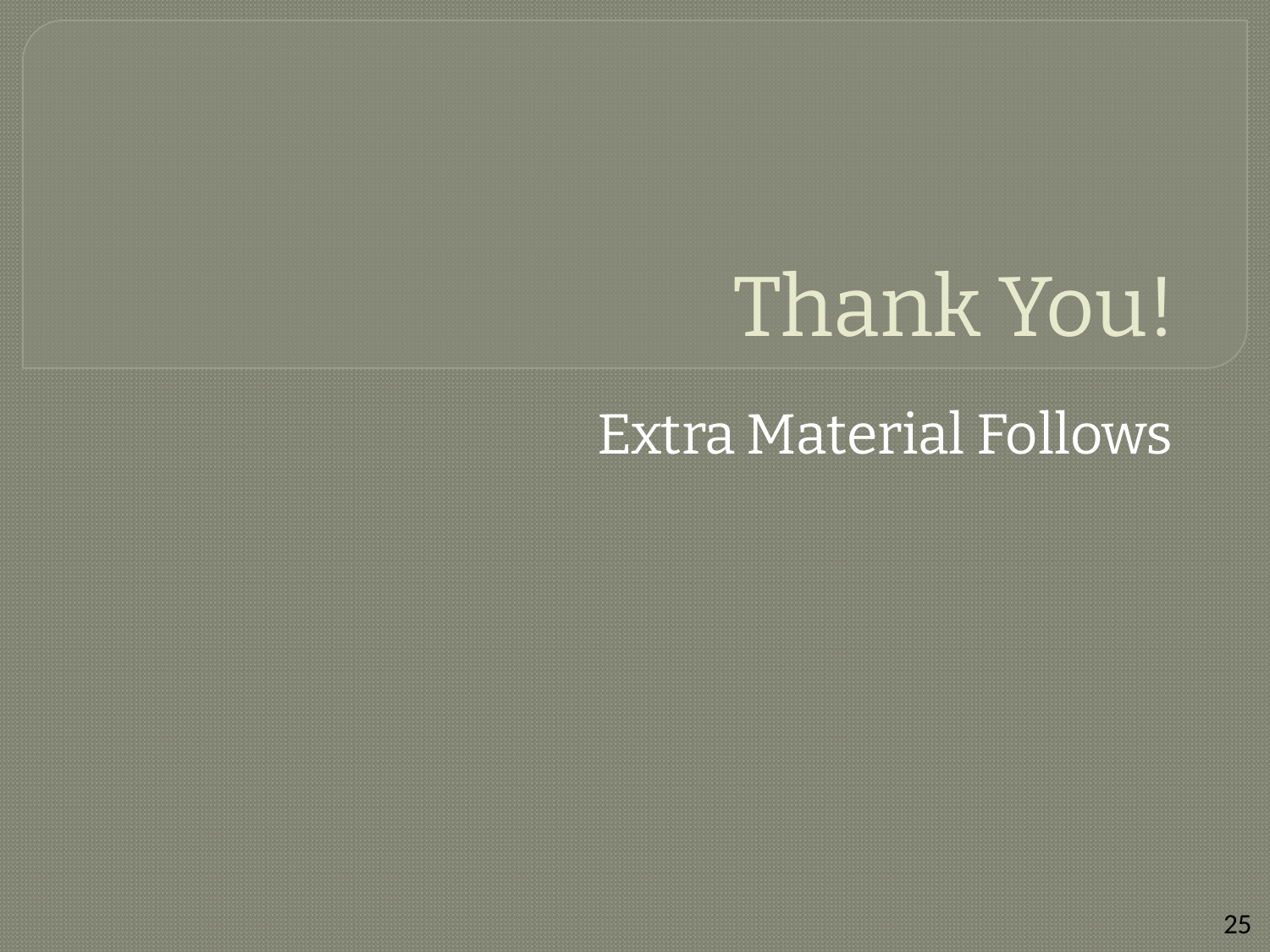

# Thank You!
Extra Material Follows
25